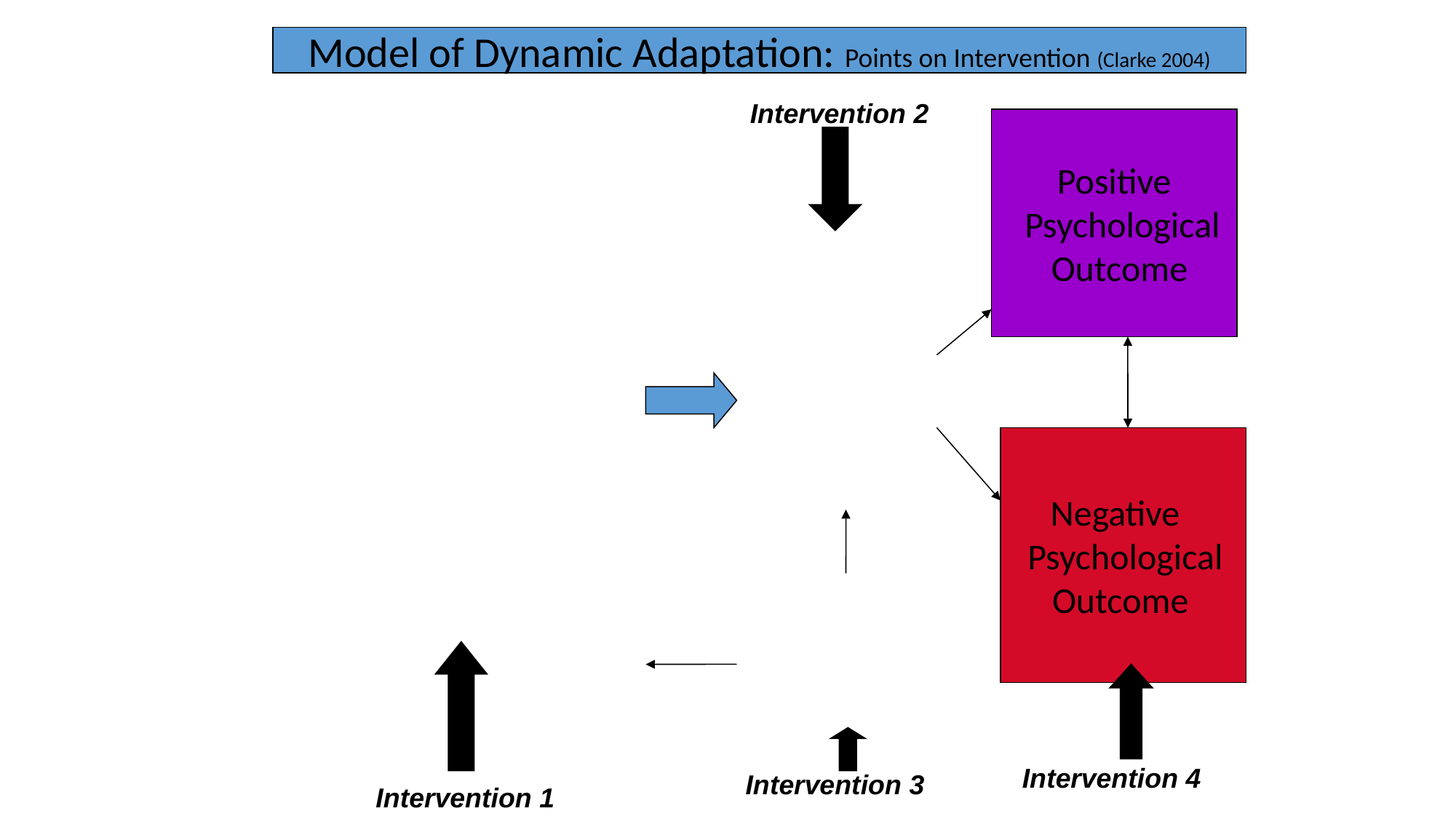

Model of Dynamic Adaptation: Points on Intervention (Clarke 2004)
Intervention 2
Positive
  Psychological
      Outcome

Negative
  Psychological
     Outcome

Intervention 4
Intervention 3
Intervention 1